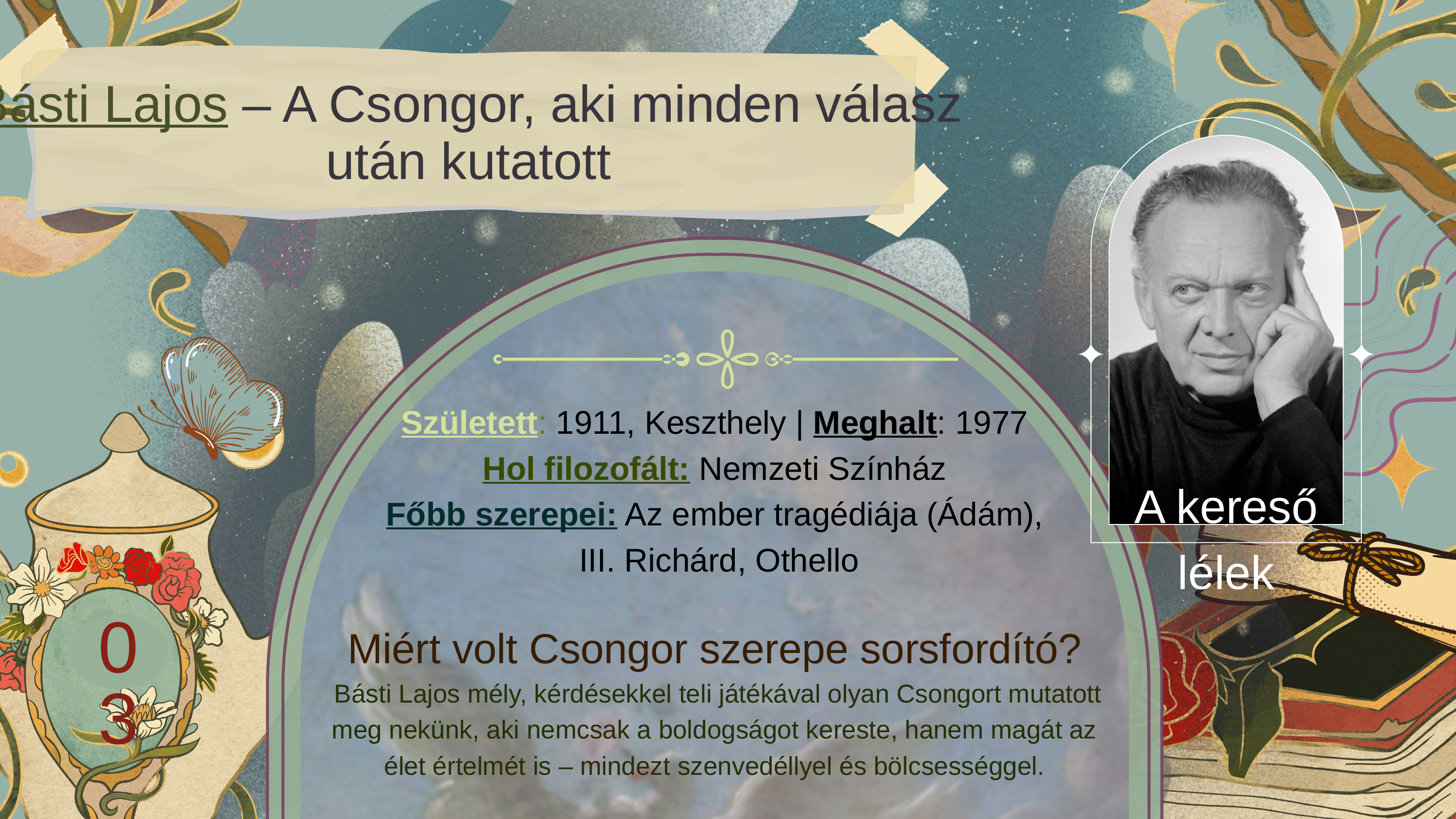

Básti Lajos – A Csongor, aki minden válasz után kutatott

Született: 1911, Keszthely | Meghalt: 1977
Hol filozofált: Nemzeti Színház
Főbb szerepei: Az ember tragédiája (Ádám),
 III. Richárd, Othello

Miért volt Csongor szerepe sorsfordító?
 Básti Lajos mély, kérdésekkel teli játékával olyan Csongort mutatott meg nekünk, aki nemcsak a boldogságot kereste, hanem magát az élet értelmét is – mindezt szenvedéllyel és bölcsességgel.

A kereső lélek

03